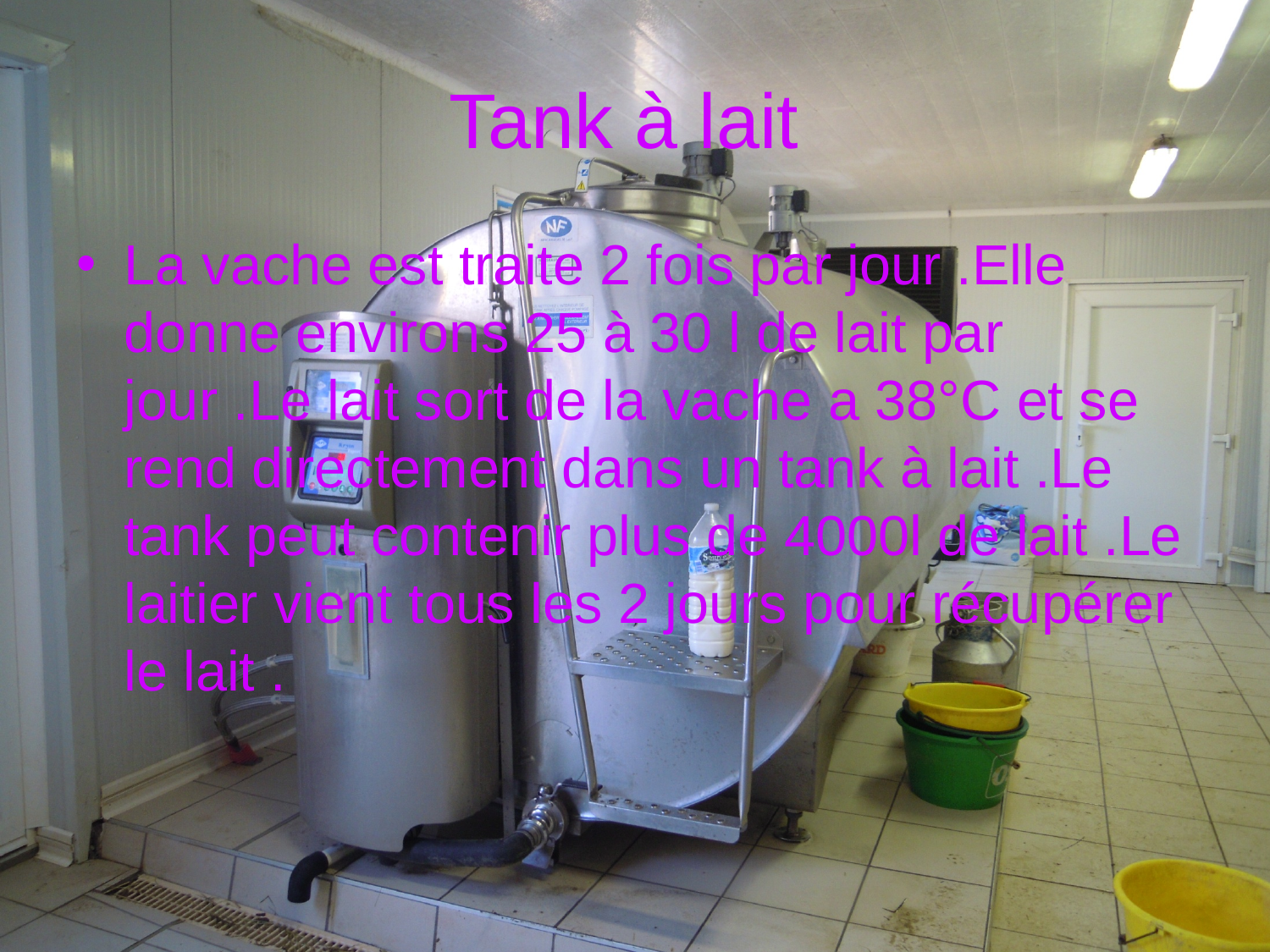

# Tank à lait
La vache est traite 2 fois par jour .Elle donne environs 25 à 30 l de lait par jour .Le lait sort de la vache a 38°C et se rend directement dans un tank à lait .Le tank peut contenir plus de 4000l de lait .Le laitier vient tous les 2 jours pour récupérer le lait .